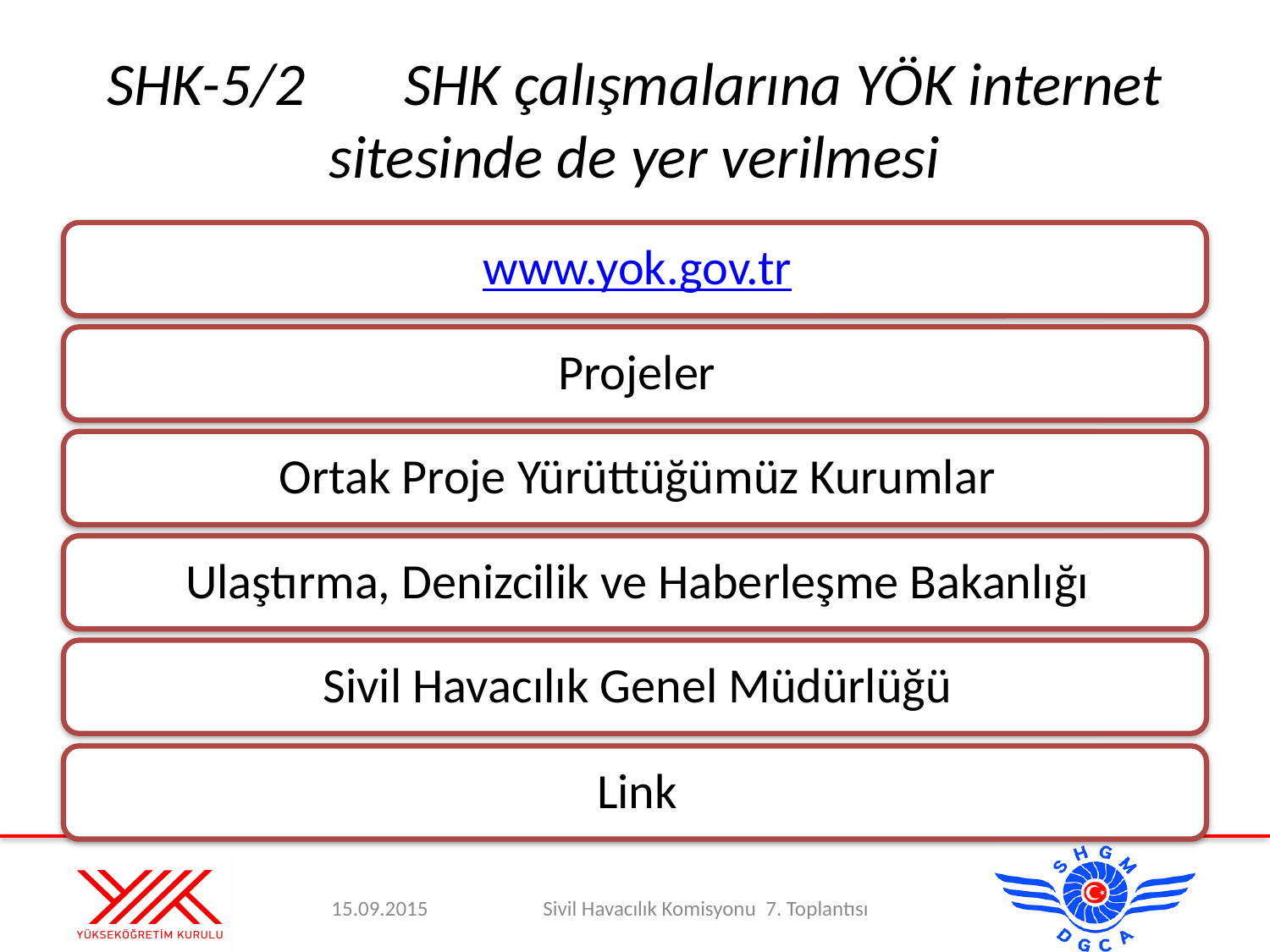

# SHK-5/2	SHK çalışmalarına YÖK internet sitesinde de yer verilmesi
www.yok.gov.tr
Projeler
Ortak Proje Yürüttüğümüz Kurumlar
Ulaştırma, Denizcilik ve Haberleşme Bakanlığı
Sivil Havacılık Genel Müdürlüğü
Link
15.09.2015
Sivil Havacılık Komisyonu  7. Toplantısı